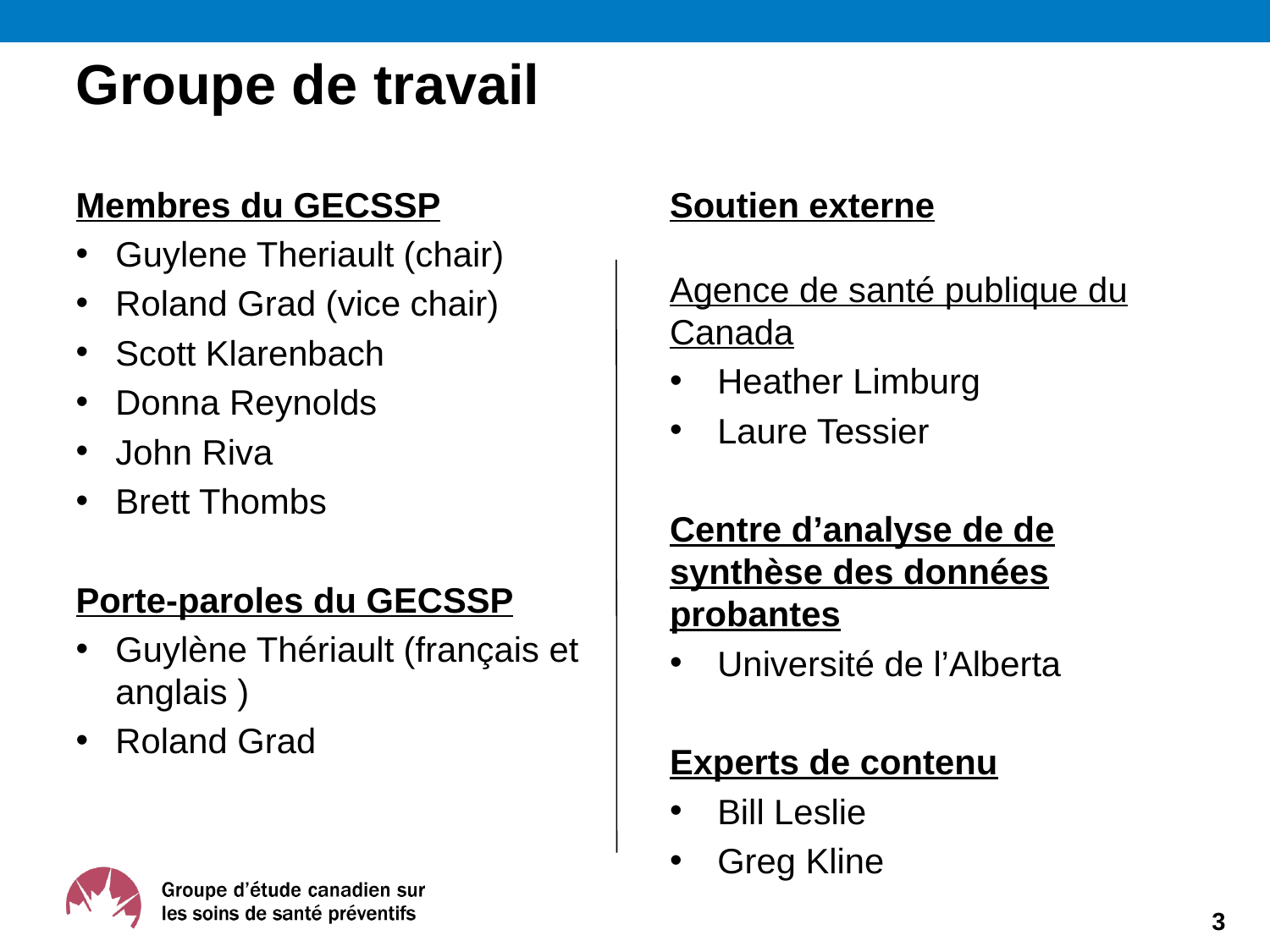

# Groupe de travail
Membres du GECSSP
Guylene Theriault (chair)
Roland Grad (vice chair)
Scott Klarenbach
Donna Reynolds
John Riva
Brett Thombs

Porte-paroles du GECSSP
Guylène Thériault (français et anglais )
Roland Grad

Soutien externe

Agence de santé publique du Canada
Heather Limburg
Laure Tessier

Centre d’analyse de de synthèse des données probantes
Université de l’Alberta

Experts de contenu
Bill Leslie
Greg Kline
3